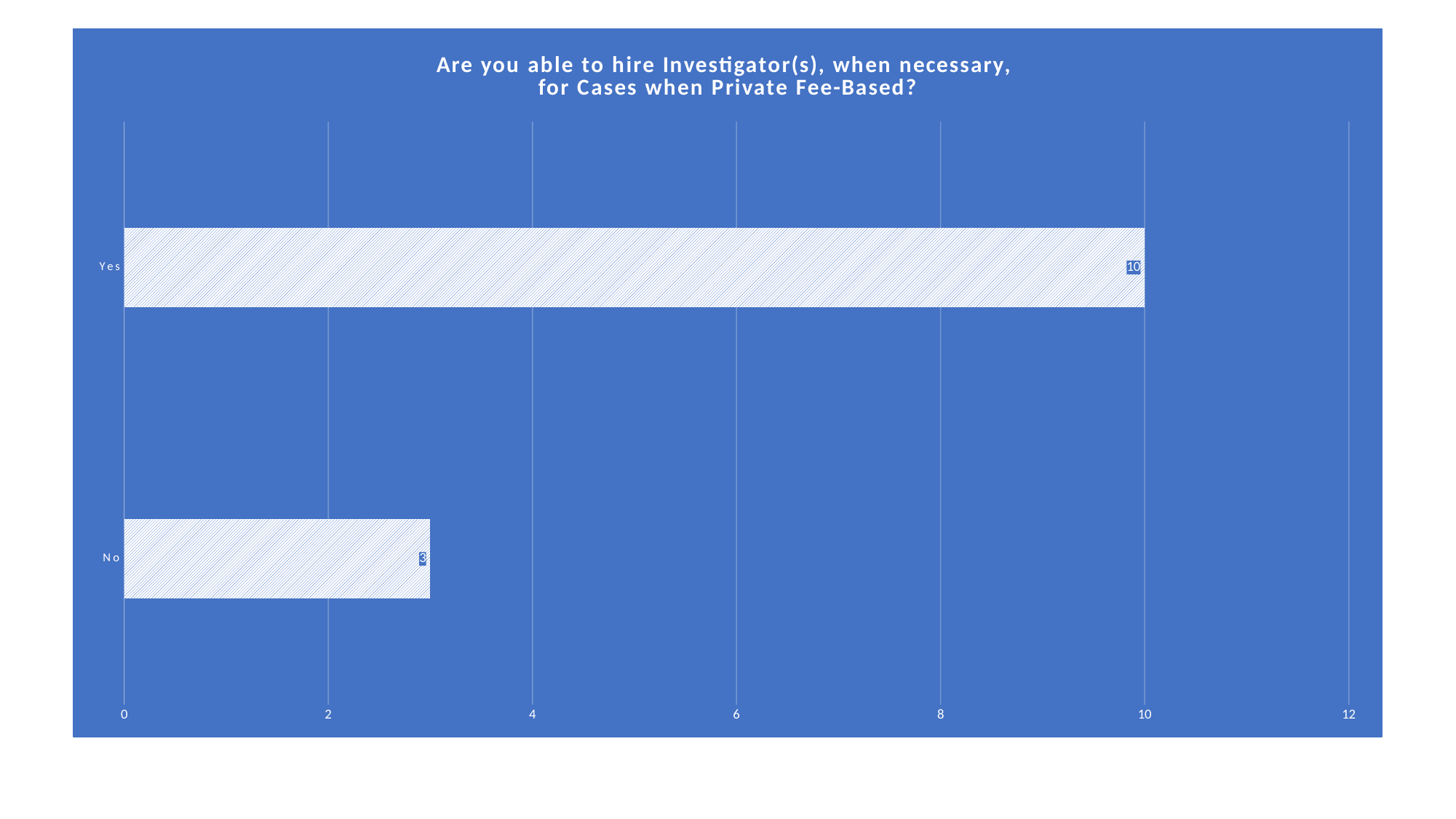

### Chart: Are you able to hire Investigator(s), when necessary,
for Cases when Private Fee-Based?

| Category | Total |
|---|---|
| No | 3.0 |
| Yes | 10.0 |